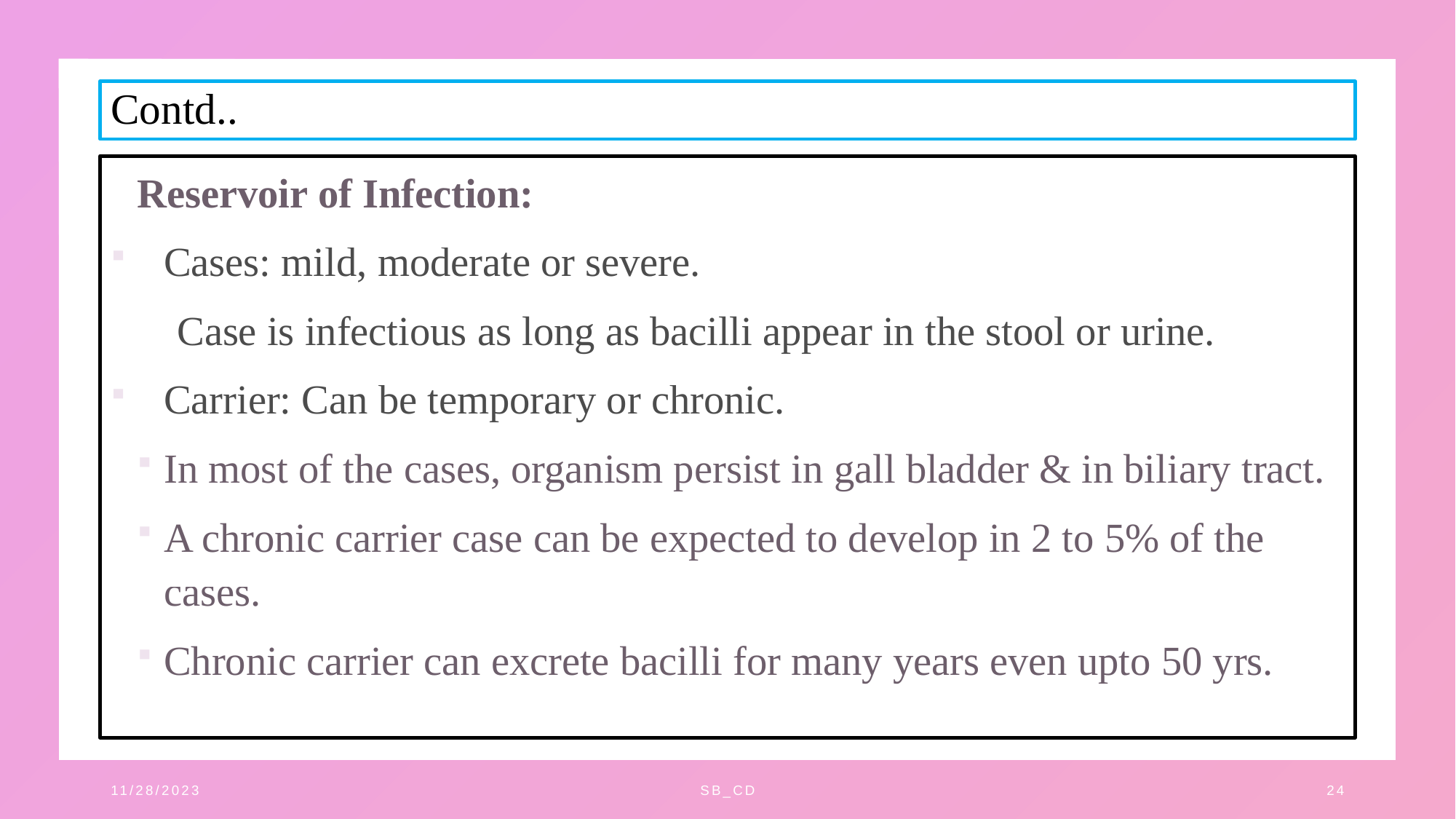

# Contd..
Reservoir of Infection:
Cases: mild, moderate or severe.
	Case is infectious as long as bacilli appear in the stool or urine.
Carrier: Can be temporary or chronic.
In most of the cases, organism persist in gall bladder & in biliary tract.
A chronic carrier case can be expected to develop in 2 to 5% of the cases.
Chronic carrier can excrete bacilli for many years even upto 50 yrs.

11/28/2023
SB_CD
24